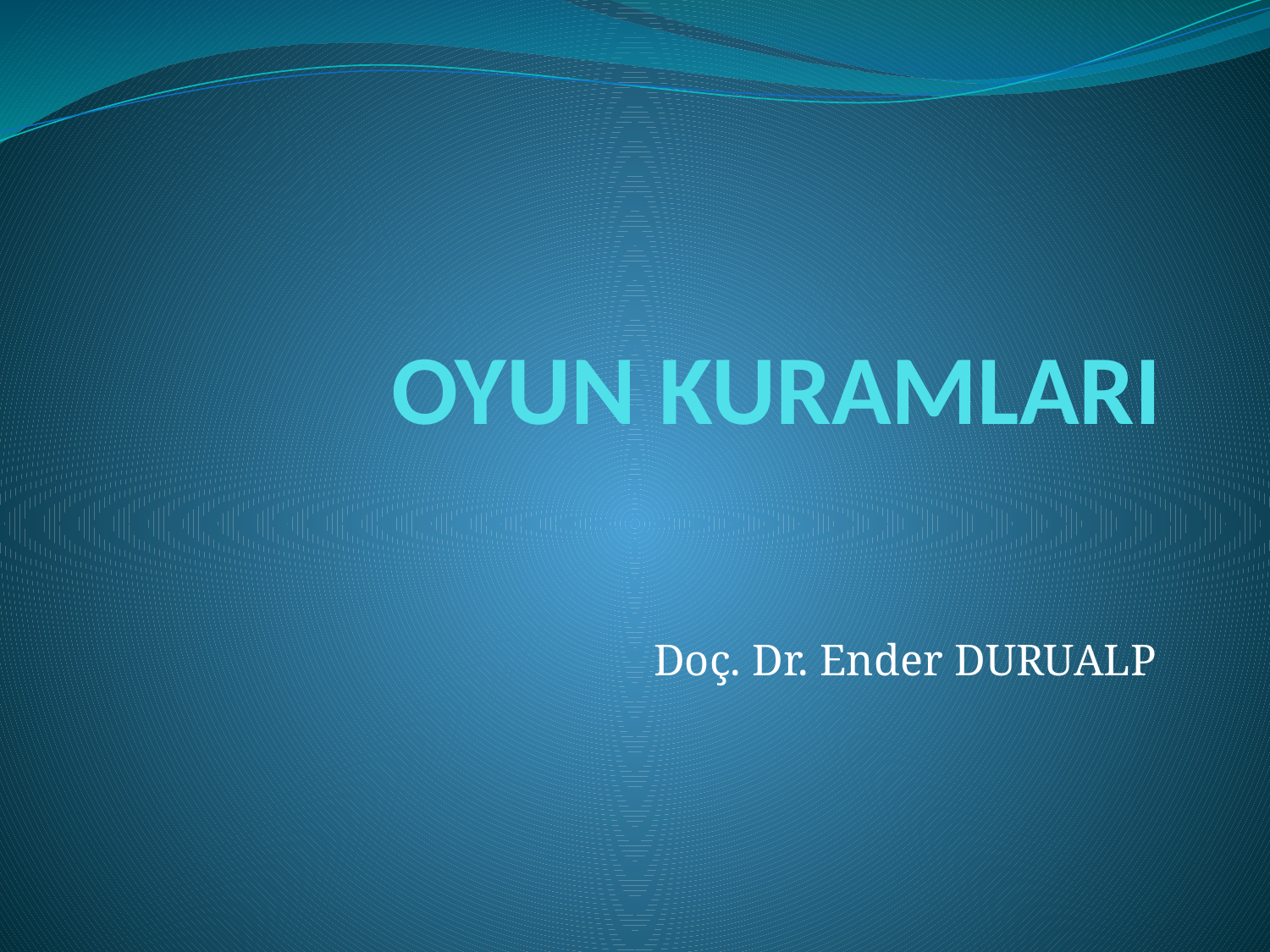

# OYUN KURAMLARI

Doç. Dr. Ender DURUALP